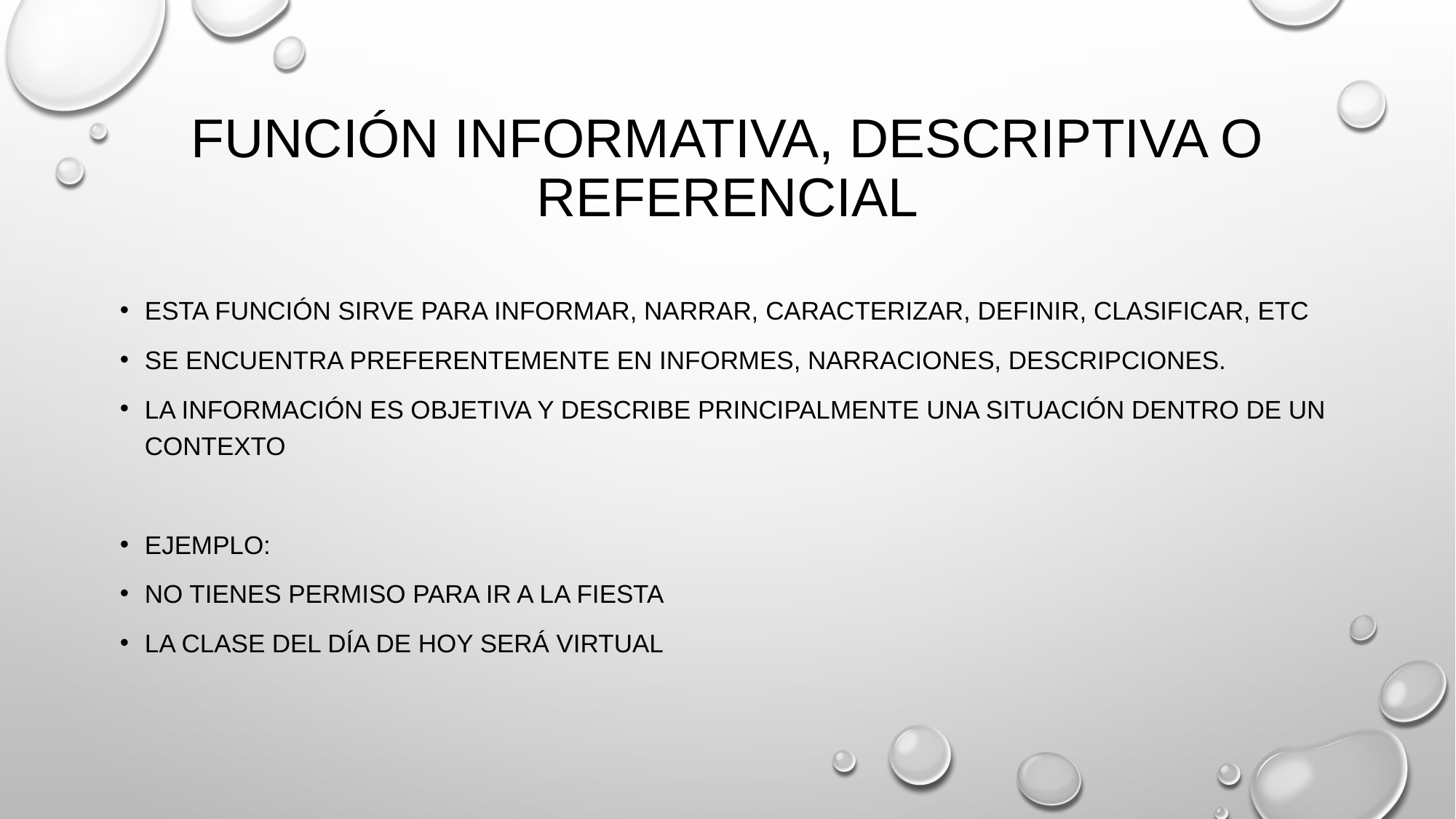

# Función Informativa, Descriptiva o referencial
Esta función sirve para informar, narrar, caracterizar, definir, clasificar, etc
Se encuentra preferentemente en informes, narraciones, descripciones.
La información es objetiva y describe principalmente una situación dentro de un contexto

Ejemplo:
No tienes permiso para ir a la fiesta
La clase del día de hoy será virtual